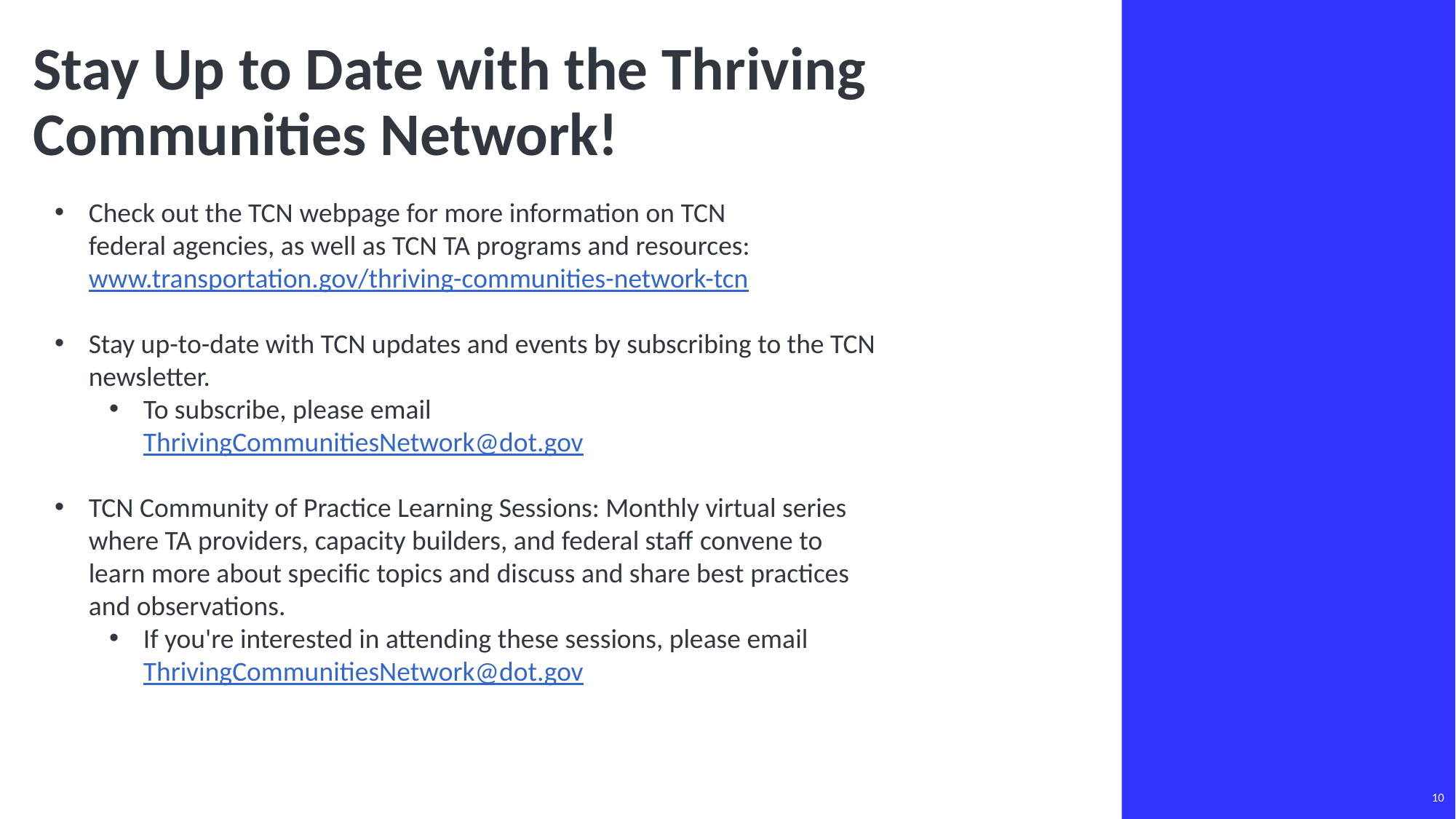

Stay Up to Date with the Thriving Communities Network!
Check out the TCN webpage for more information on TCN federal agencies, as well as TCN TA programs and resources: www.transportation.gov/thriving-communities-network-tcn

Stay up-to-date with TCN updates and events by subscribing to the TCN newsletter.
To subscribe, please email ThrivingCommunitiesNetwork@dot.gov

TCN Community of Practice Learning Sessions: Monthly virtual series where TA providers, capacity builders, and federal staff convene to learn more about specific topics and discuss and share best practices and observations.
If you're interested in attending these sessions, please email ThrivingCommunitiesNetwork@dot.gov

10